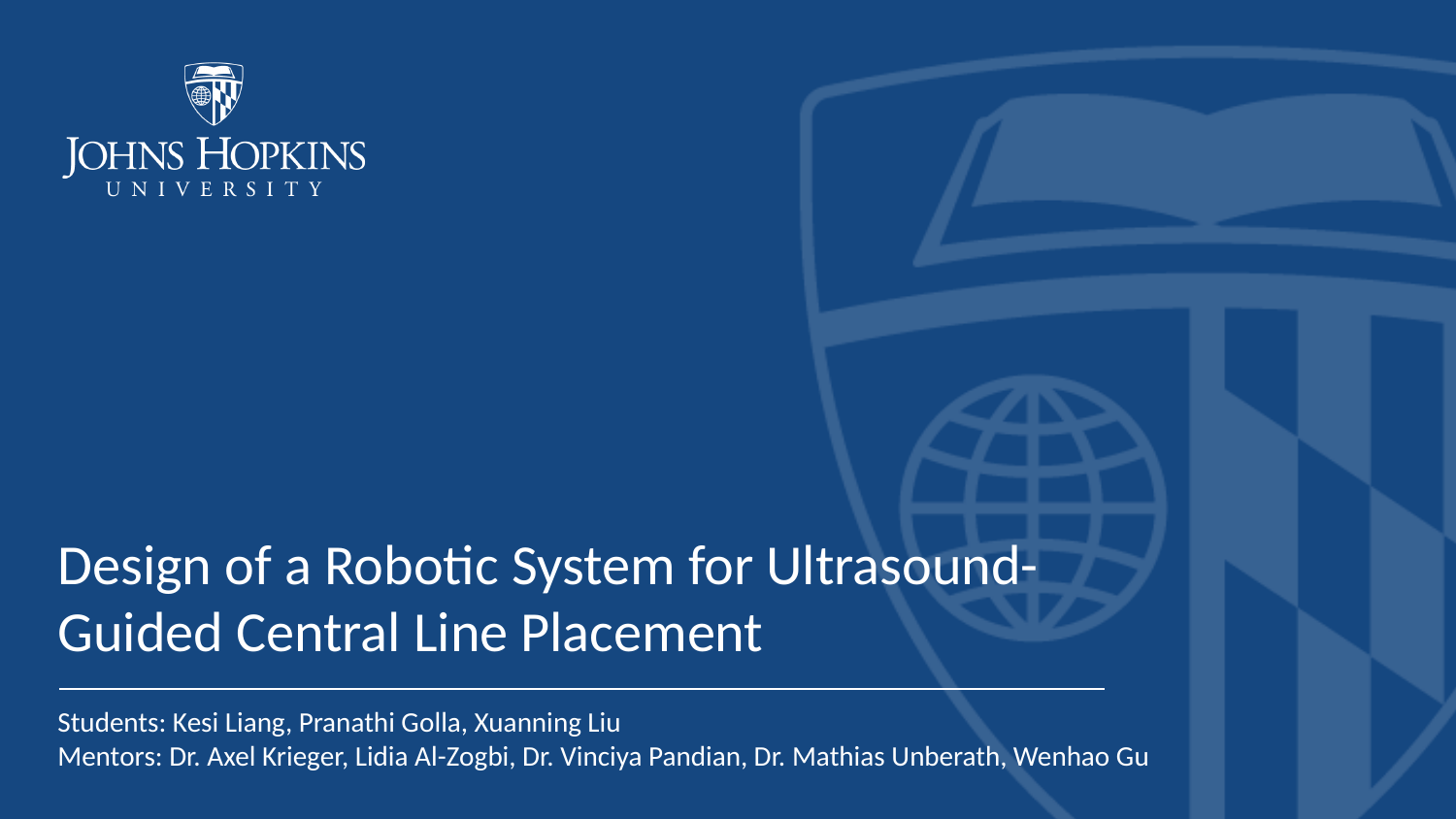

# Design of a Robotic System for Ultrasound-Guided Central Line Placement
Students: Kesi Liang, Pranathi Golla, Xuanning Liu
Mentors: Dr. Axel Krieger, Lidia Al-Zogbi, Dr. Vinciya Pandian, Dr. Mathias Unberath, Wenhao Gu